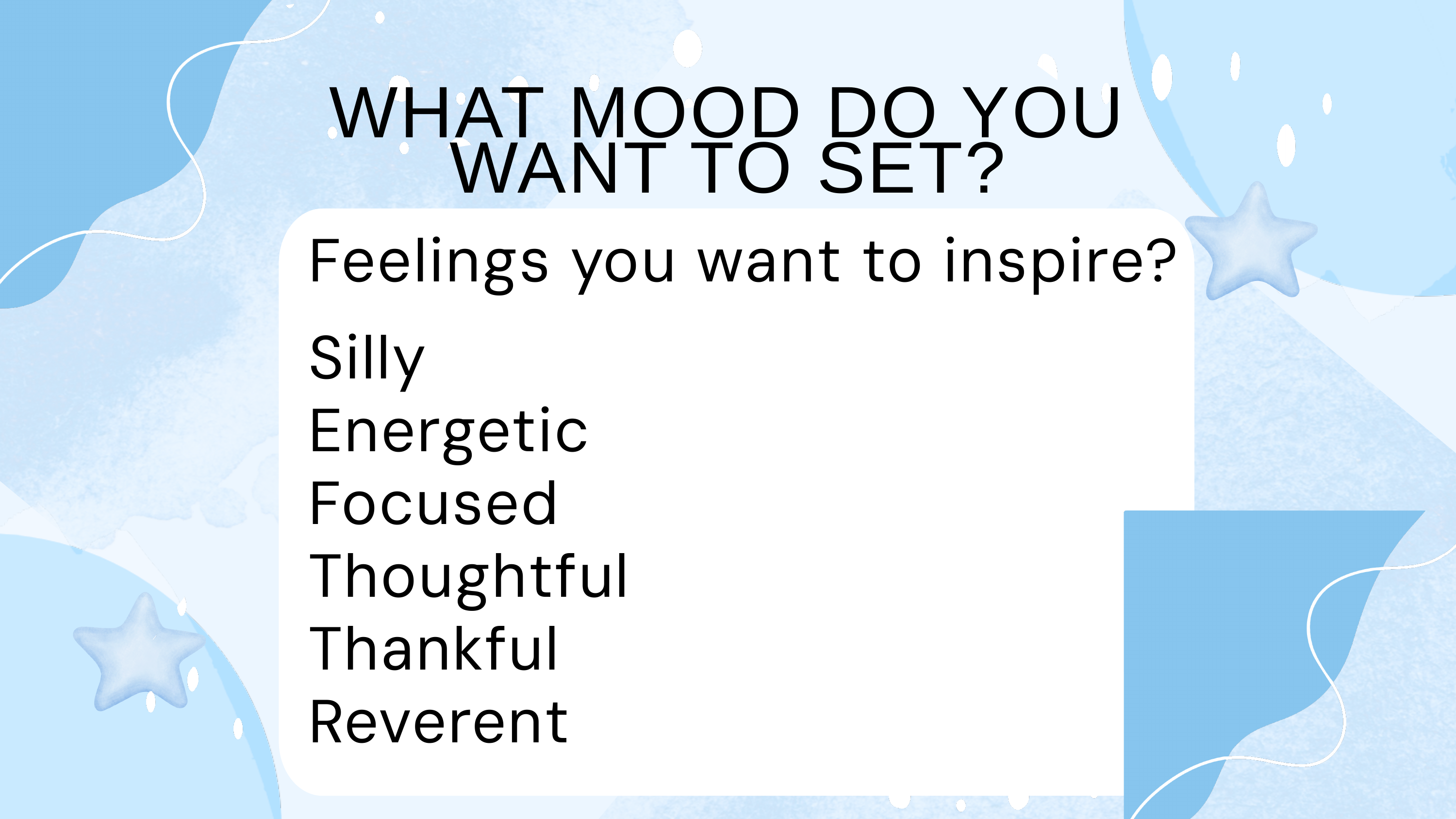

WHAT MOOD DO YOU WANT TO SET?

Feelings you want to inspire?

Silly
Energetic
Focused
Thoughtful
Thankful
Reverent